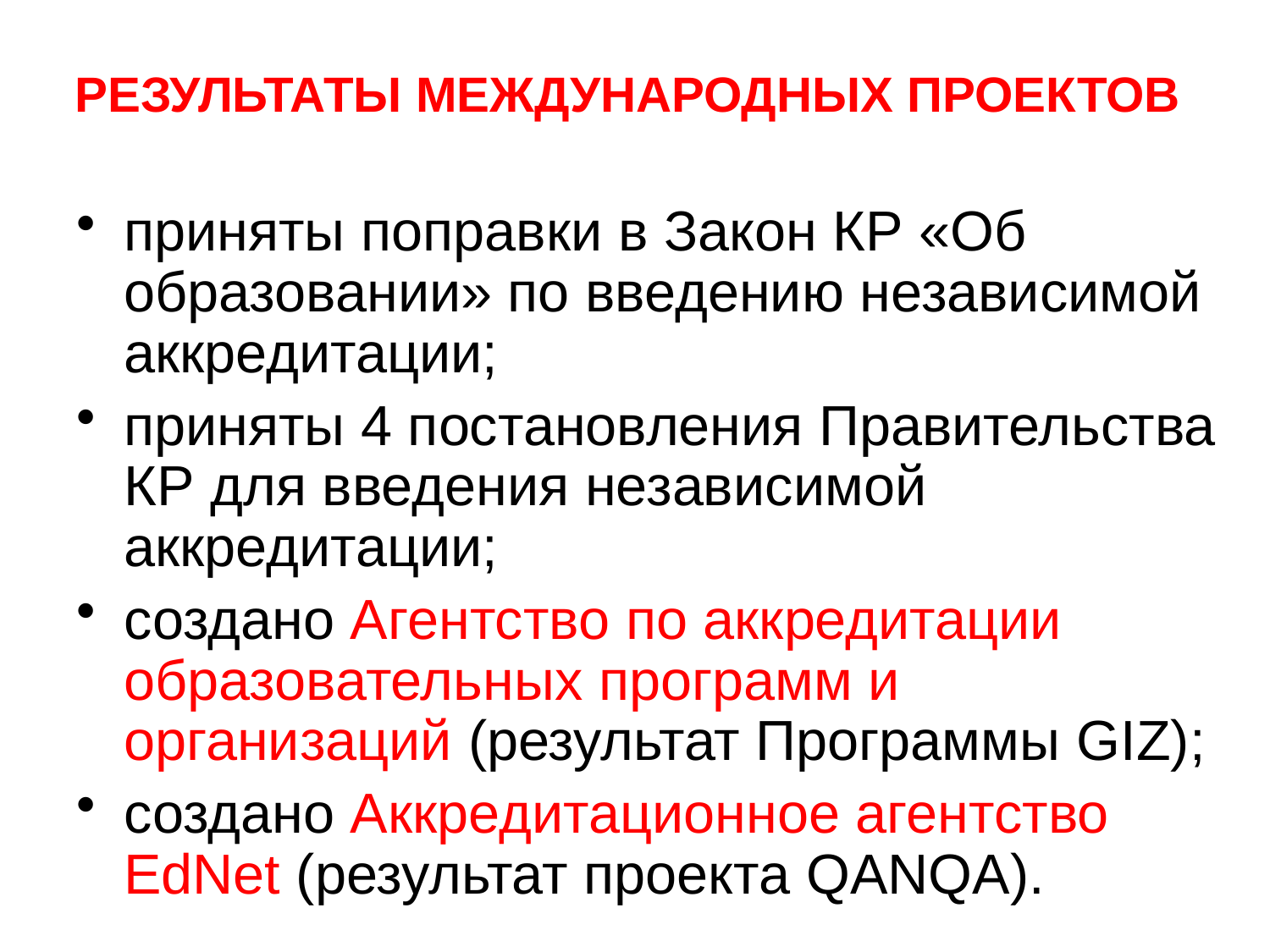

# РЕЗУЛЬТАТЫ МЕЖДУНАРОДНЫХ ПРОЕКТОВ
приняты поправки в Закон КР «Об образовании» по введению независимой аккредитации;
приняты 4 постановления Правительства КР для введения независимой аккредитации;
создано Агентство по аккредитации образовательных программ и организаций (результат Программы GIZ);
создано Аккредитационное агентство EdNet (результат проекта QANQA).